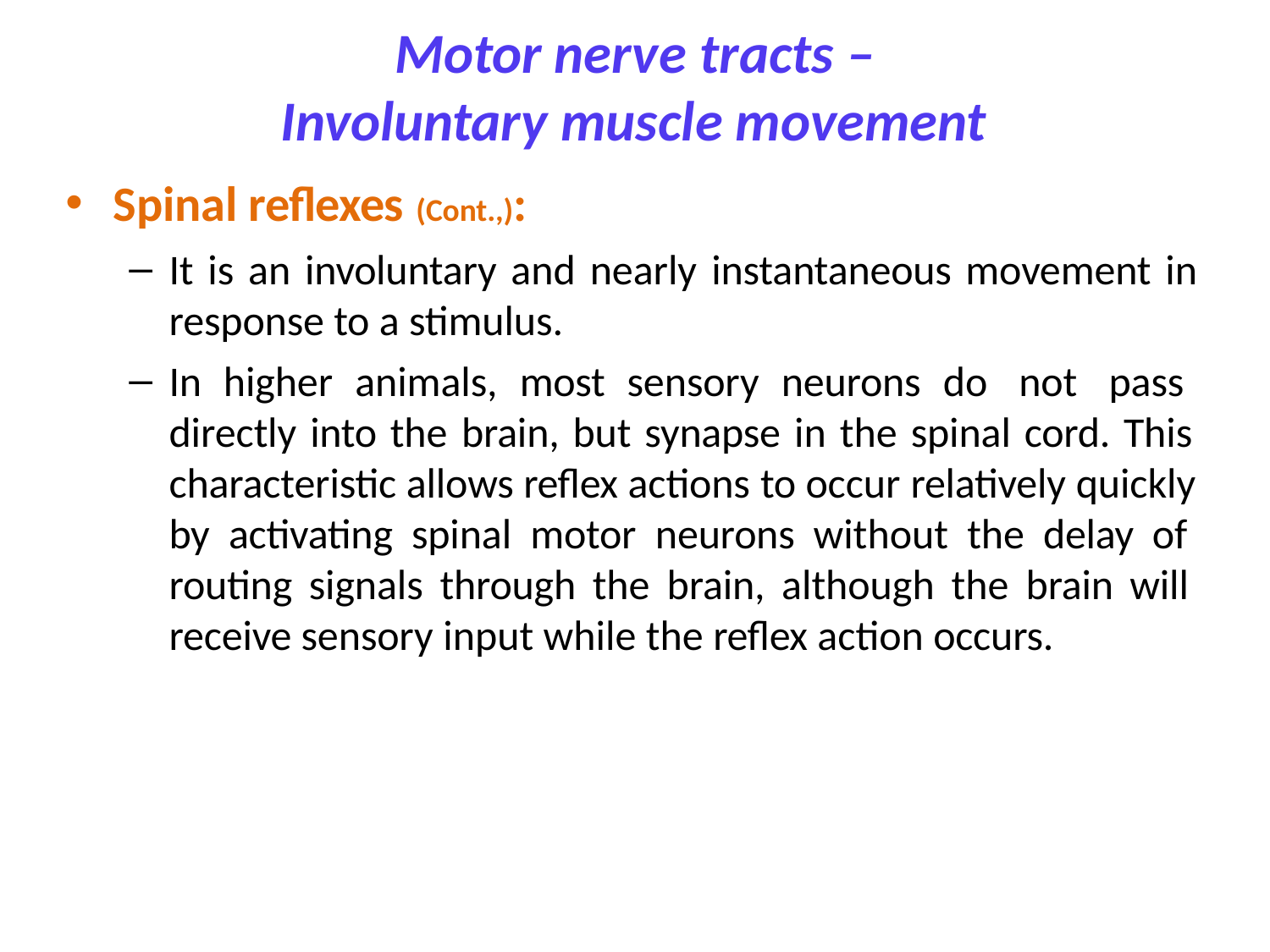

# Motor nerve tracts –  Involuntary muscle movement
Spinal reflexes (Cont.,):
It is an involuntary and nearly instantaneous movement in
response to a stimulus.
In higher animals, most sensory neurons do not pass  directly into the brain, but synapse in the spinal cord. This  characteristic allows reflex actions to occur relatively quickly  by activating spinal motor neurons without the delay of  routing signals through the brain, although the brain will  receive sensory input while the reflex action occurs.